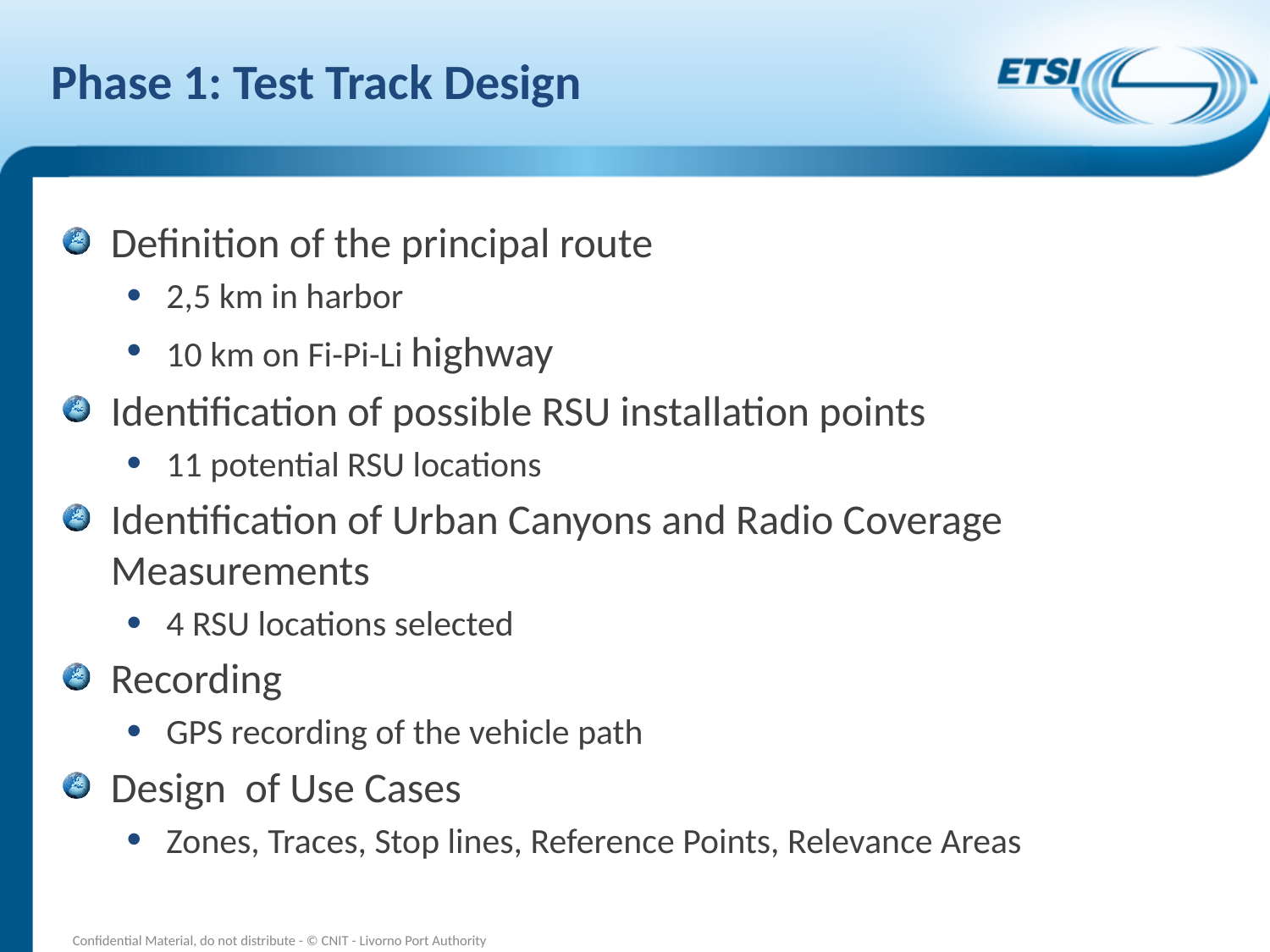

# Phase 1: Test Track Design
Definition of the principal route
2,5 km in harbor
10 km on Fi-Pi-Li highway
Identification of possible RSU installation points
11 potential RSU locations
Identification of Urban Canyons and Radio Coverage Measurements
4 RSU locations selected
Recording
GPS recording of the vehicle path
Design  of Use Cases
Zones, Traces, Stop lines, Reference Points, Relevance Areas
Confidential Material, do not distribute - © CNIT - Livorno Port Authority